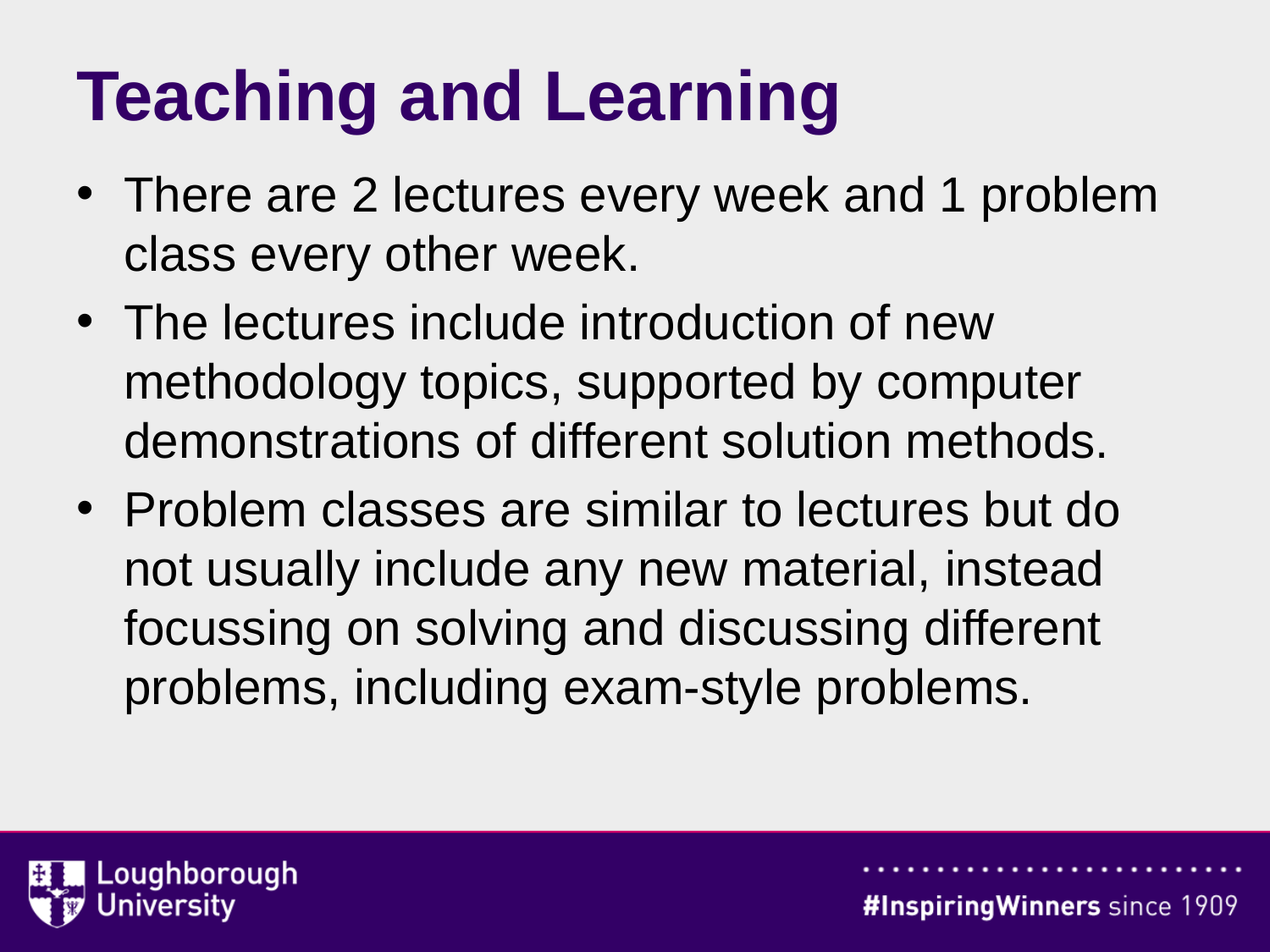

# Teaching and Learning
There are 2 lectures every week and 1 problem class every other week.
The lectures include introduction of new methodology topics, supported by computer demonstrations of different solution methods.
Problem classes are similar to lectures but do not usually include any new material, instead focussing on solving and discussing different problems, including exam-style problems.